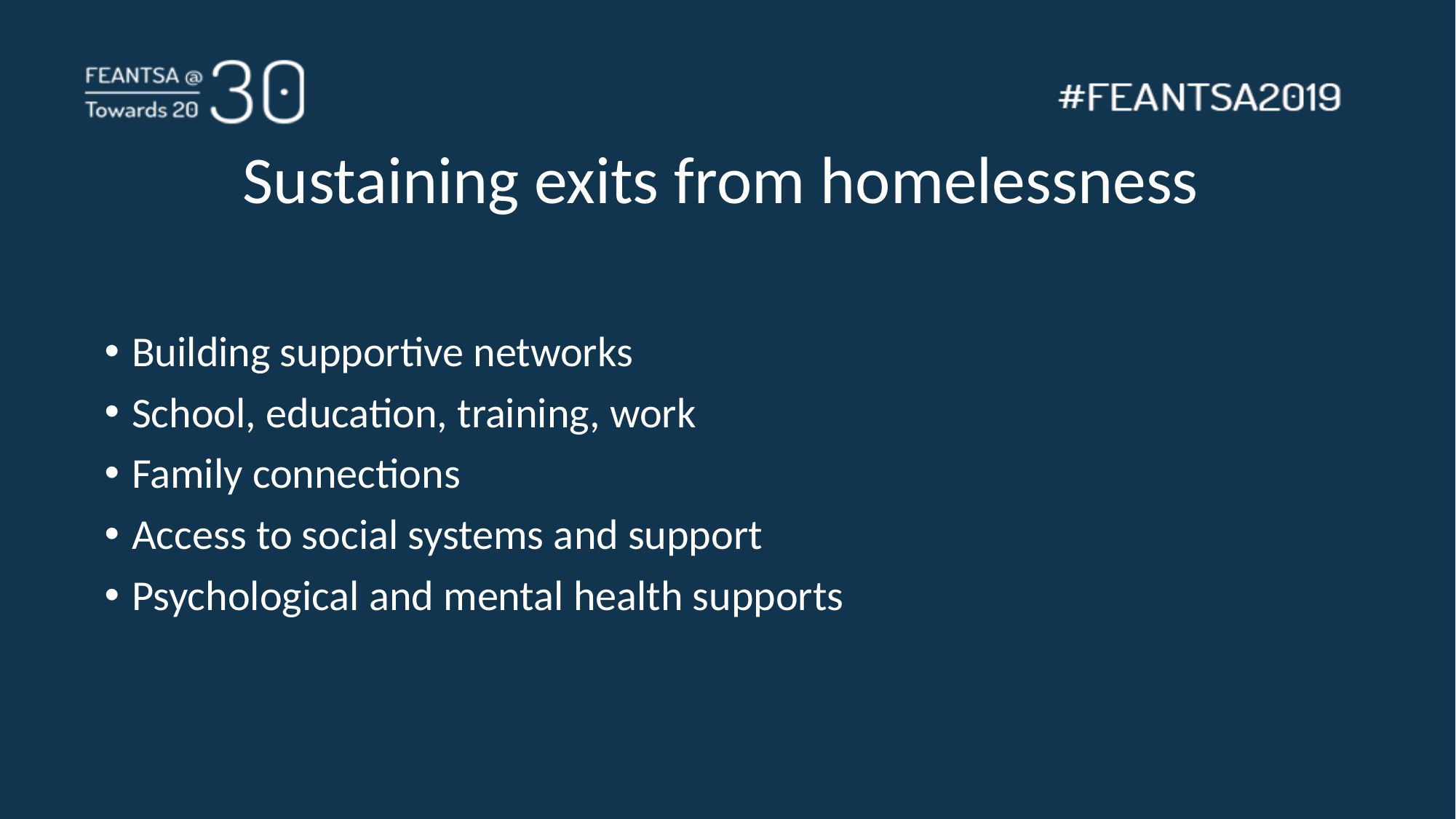

# Sustaining exits from homelessness

Building supportive networks
School, education, training, work
Family connections
Access to social systems and support
Psychological and mental health supports